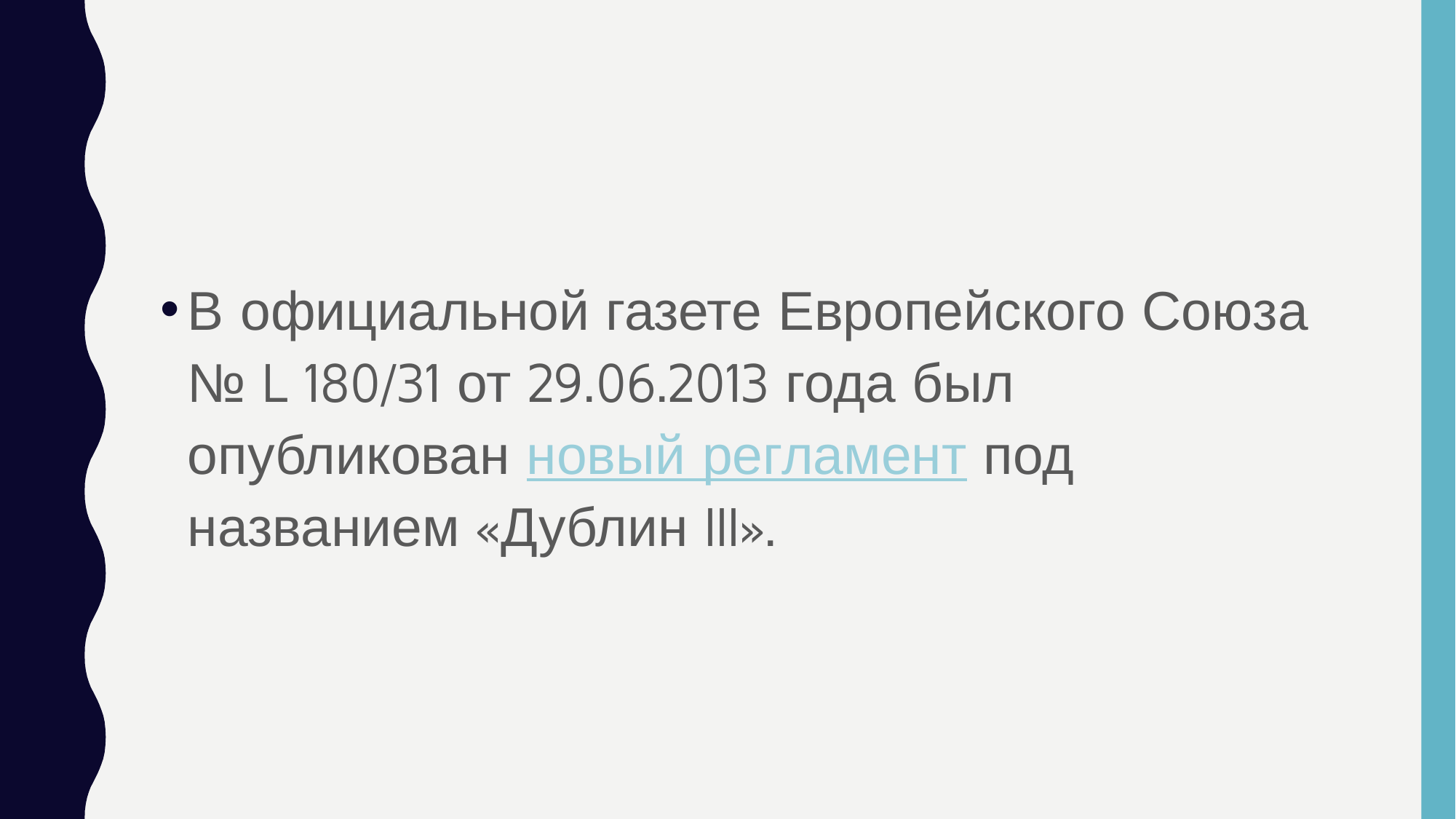

#
В официальной газете Европейского Союза № L 180/31 от 29.06.2013 года был опубликован новый регламент под названием «Дублин III».